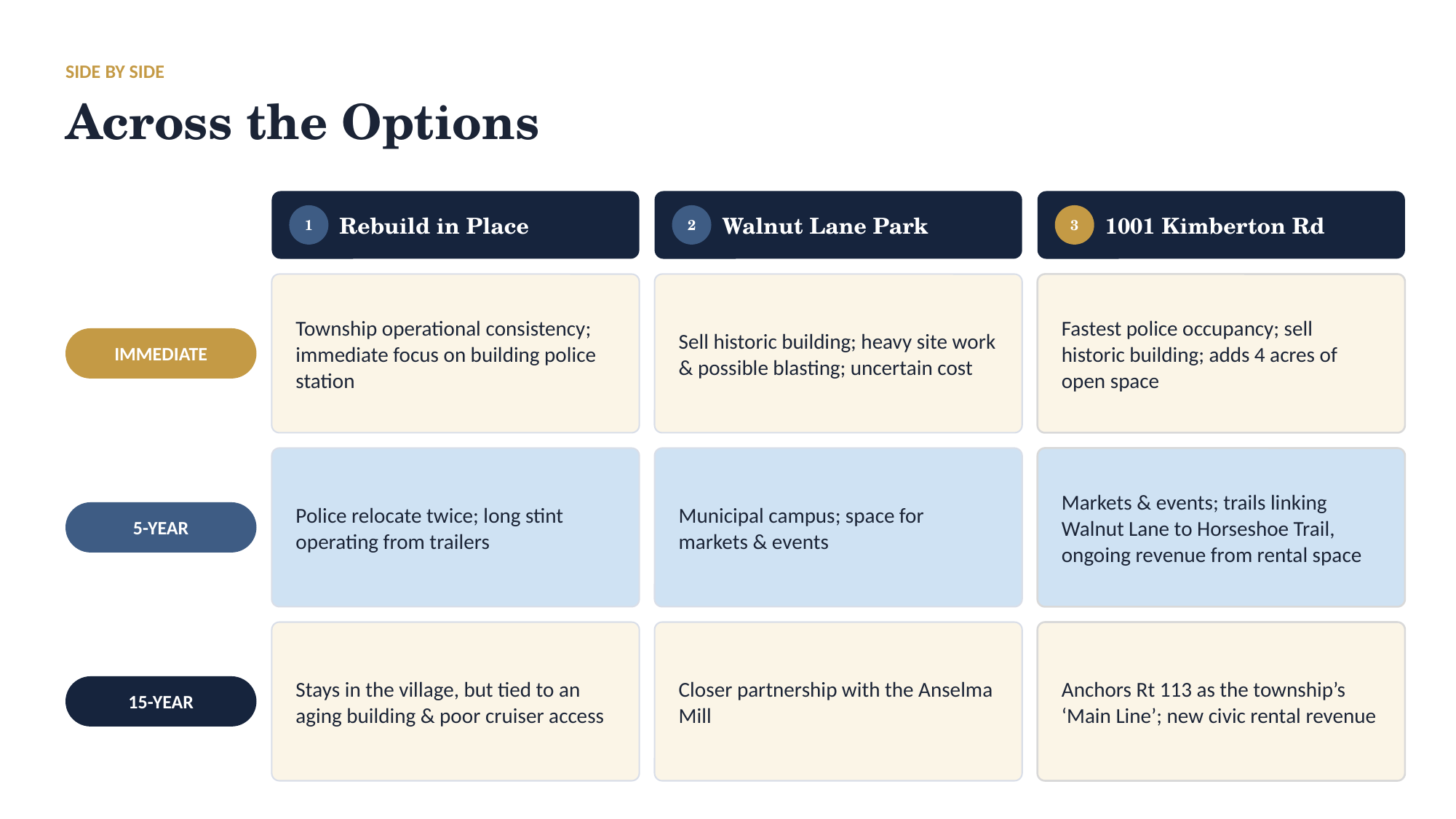

SIDE BY SIDE
Across the Options

Rebuild in Place

Walnut Lane Park

1001 Kimberton Rd

1

2

3

Township operational consistency; immediate focus on building police station
Sell historic building; heavy site work & possible blasting; uncertain cost
Fastest police occupancy; sell historic building; adds 4 acres of open space

IMMEDIATE

Police relocate twice; long stint operating from trailers
Municipal campus; space for markets & events
Markets & events; trails linking Walnut Lane to Horseshoe Trail, ongoing revenue from rental space

5-YEAR

Stays in the village, but tied to an aging building & poor cruiser access
Closer partnership with the Anselma Mill
Anchors Rt 113 as the township’s ‘Main Line’; new civic rental revenue

15-YEAR